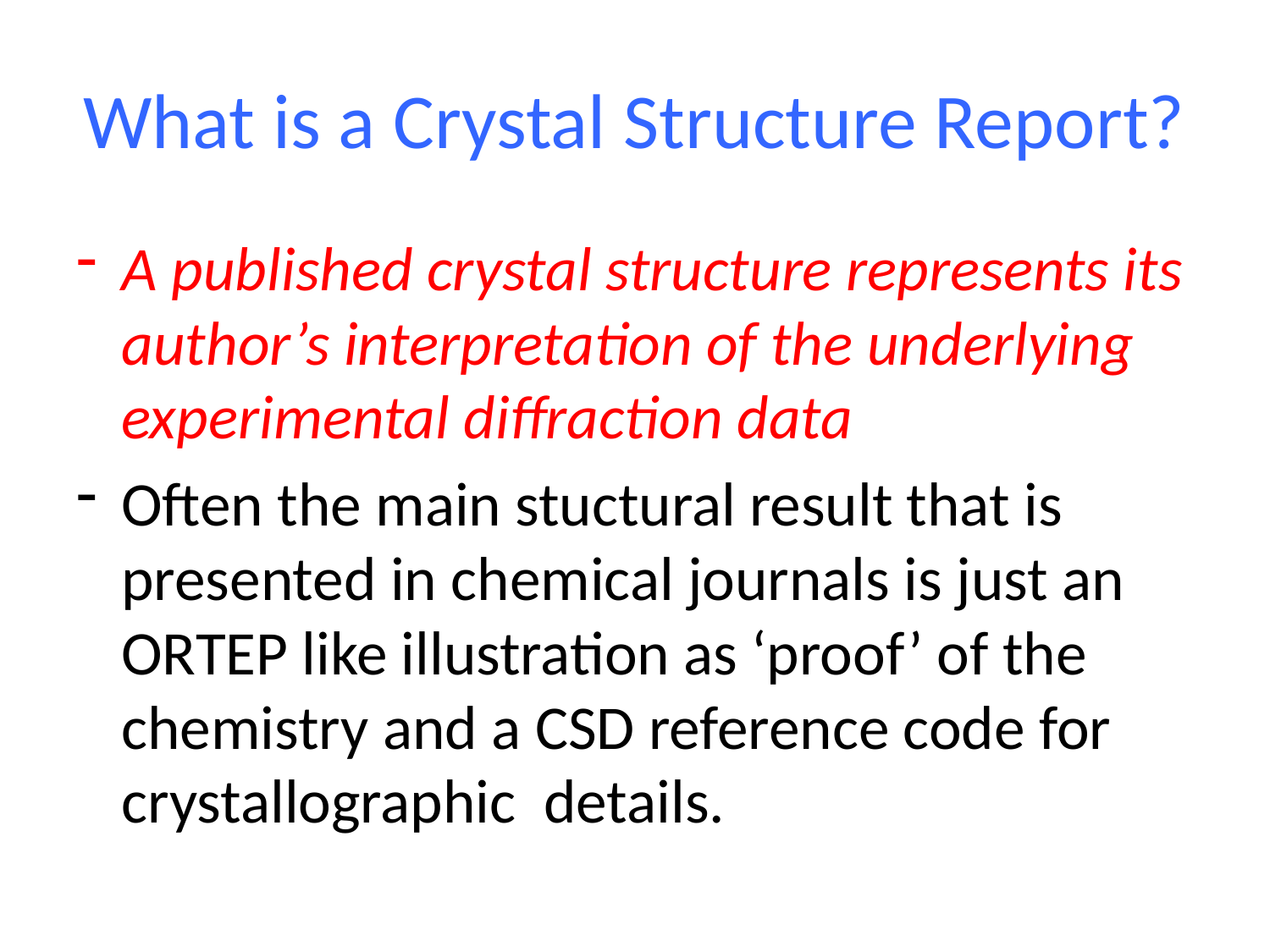

# What is a Crystal Structure Report?
A published crystal structure represents its author’s interpretation of the underlying experimental diffraction data
Often the main stuctural result that is presented in chemical journals is just an ORTEP like illustration as ‘proof’ of the chemistry and a CSD reference code for crystallographic  details.